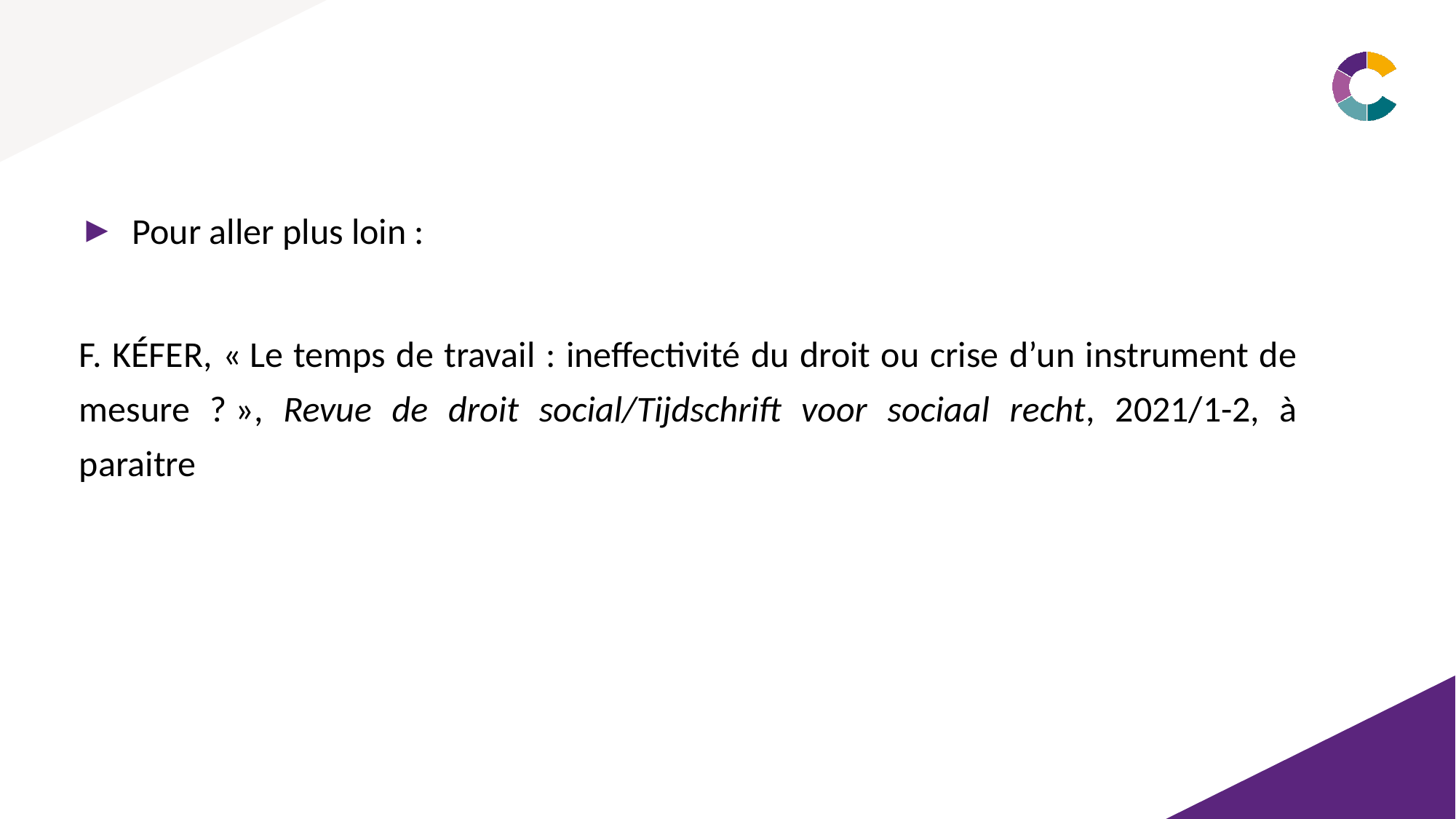

#
Pour aller plus loin :

F. Kéfer, « Le temps de travail : ineffectivité du droit ou crise d’un instrument de mesure ? », Revue de droit social/Tijdschrift voor sociaal recht, 2021/1-2, à paraitre